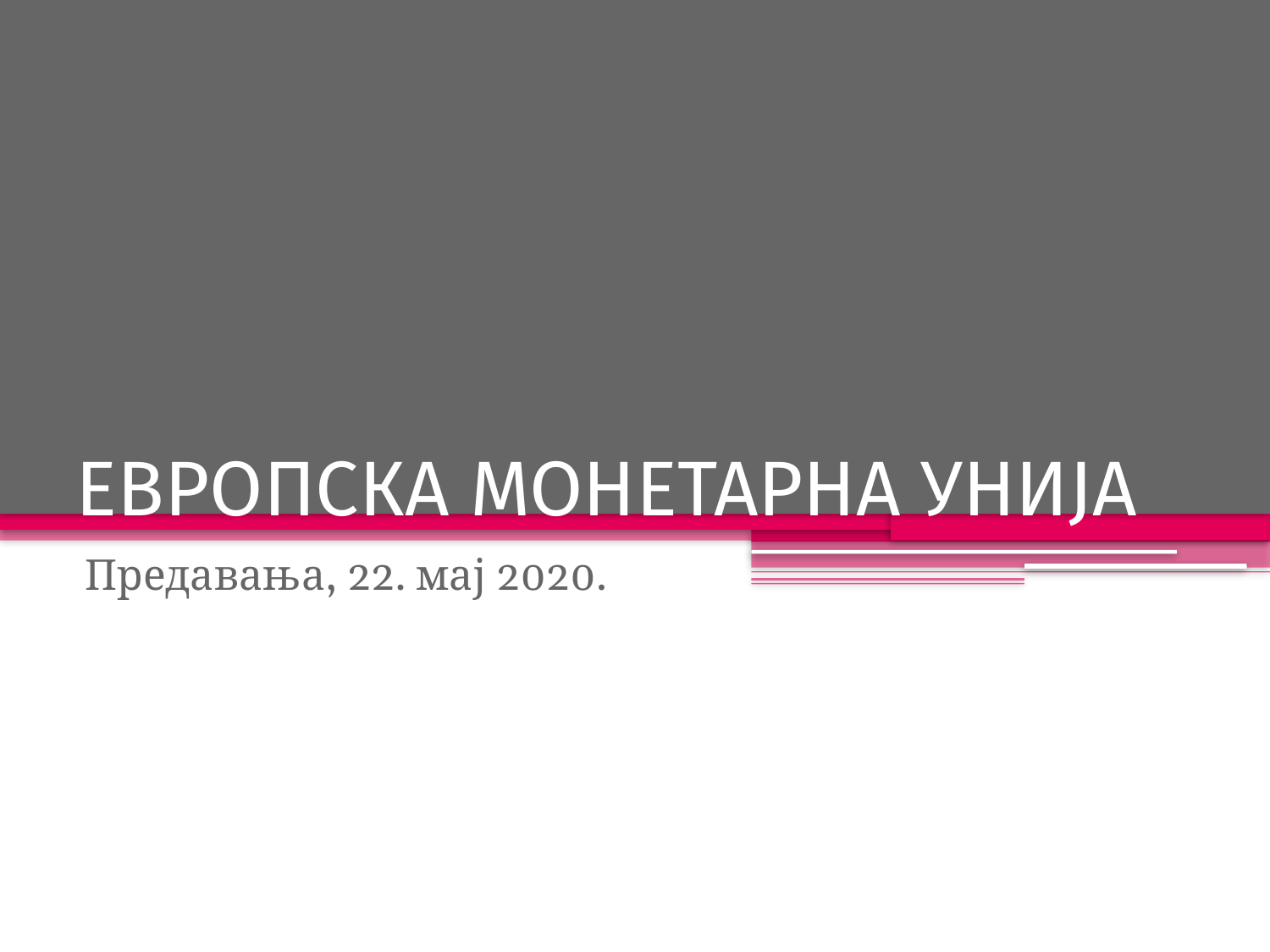

# ЕВРОПСКА МОНЕТАРНА УНИЈА
Предавања, 22. мај 2020.